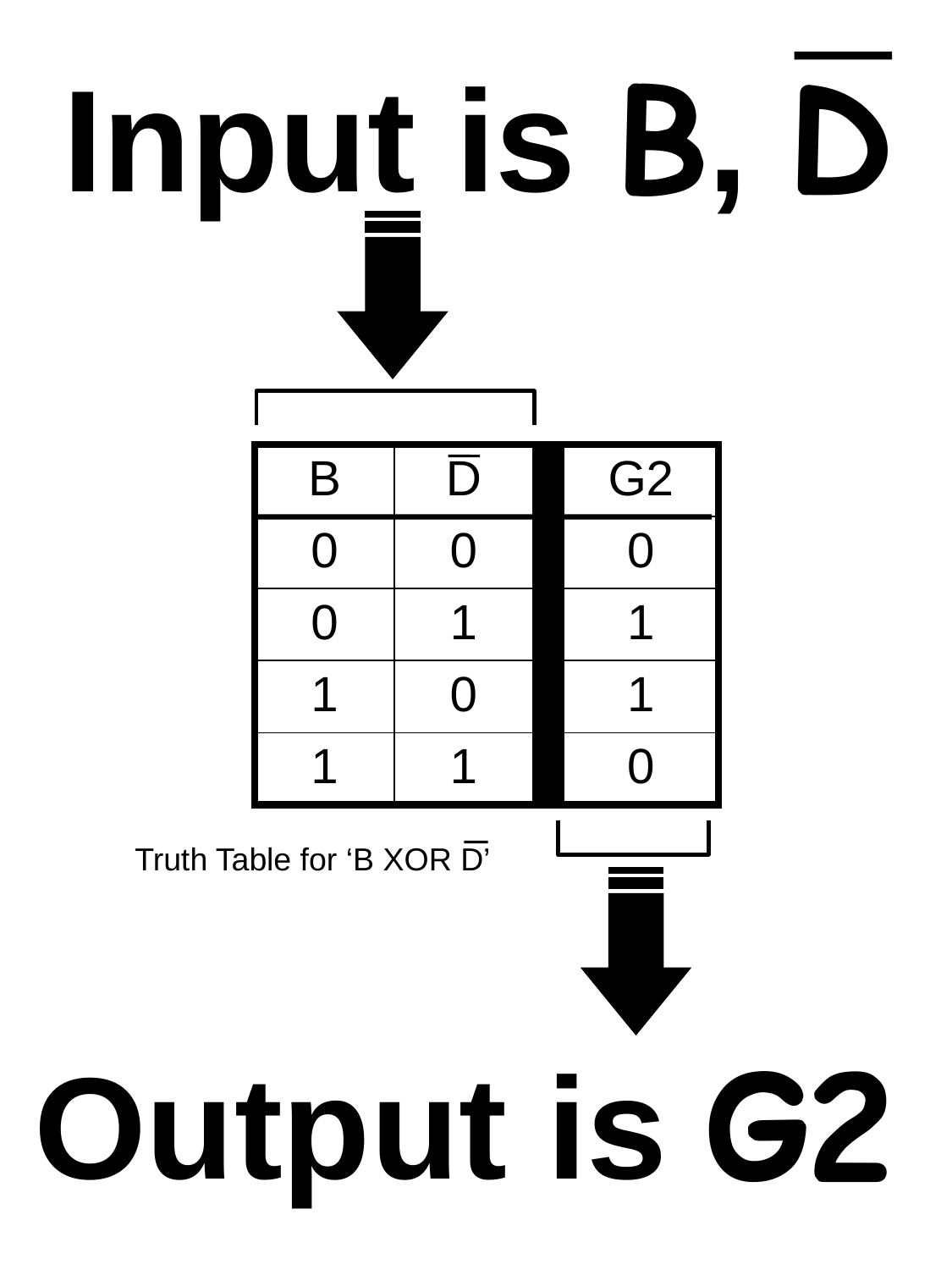

Input is B, D

| B | D |  | G2 |
| --- | --- | --- | --- |
| 0 | 0 |  | 0 |
| 0 | 1 |  | 1 |
| 1 | 0 |  | 1 |
| 1 | 1 |  | 0 |

Truth Table for ‘B XOR D’

Output is G2